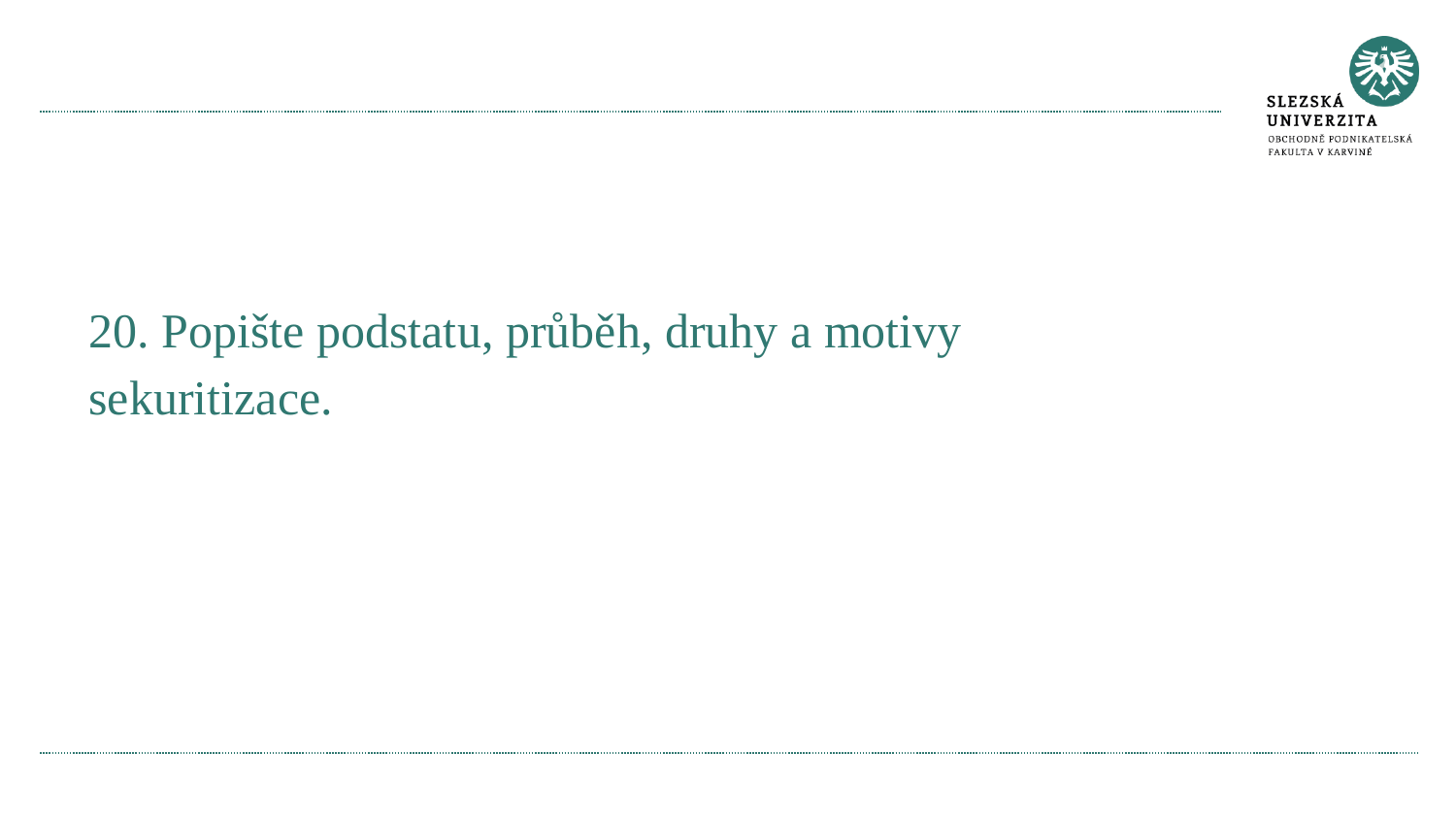

#
20. Popište podstatu, průběh, druhy a motivy sekuritizace.